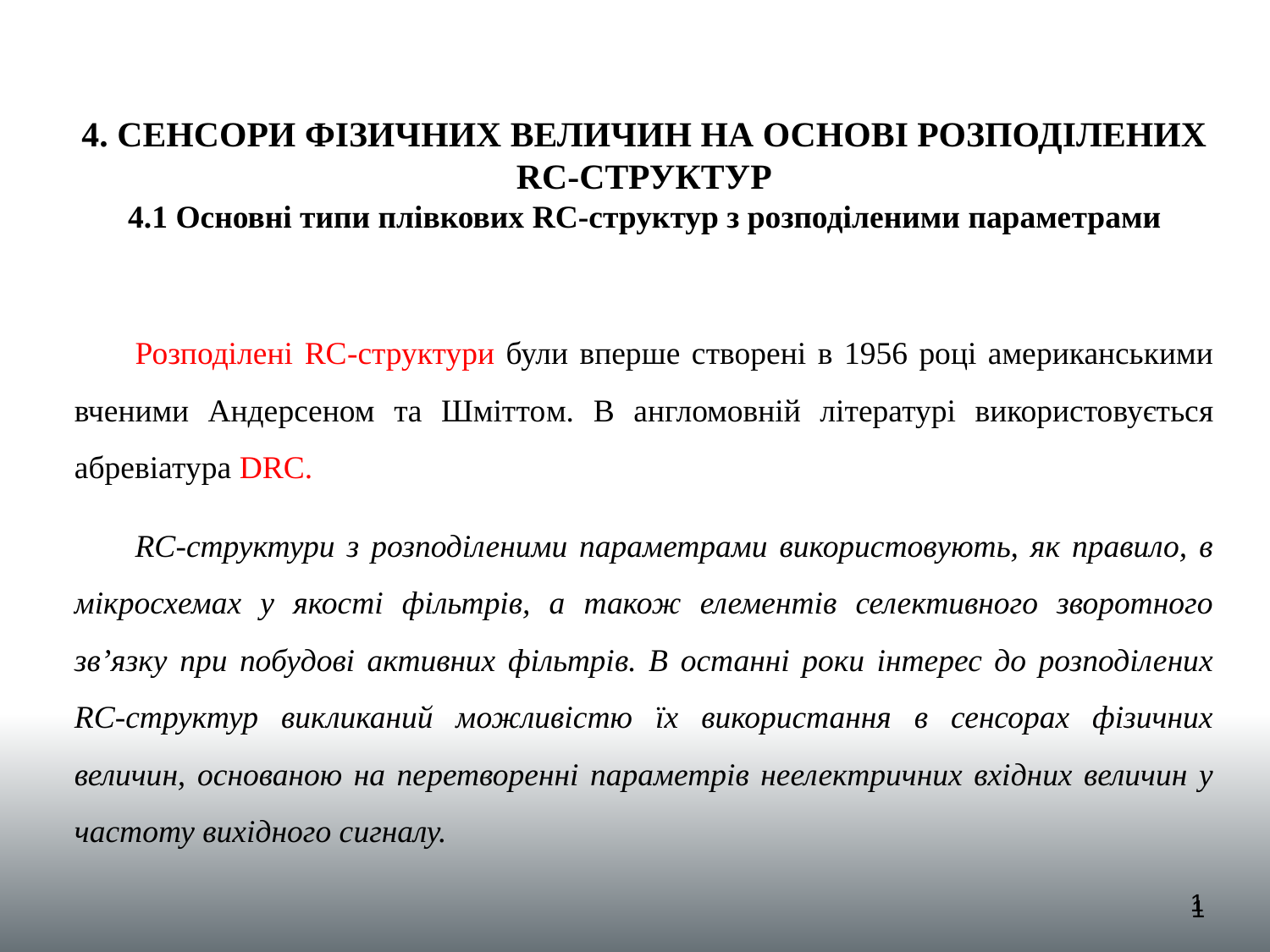

# 4. СЕНСОРИ ФІЗИЧНИХ ВЕЛИЧИН НА ОСНОВІ РОЗПОДІЛЕНИХ RC-СТРУКТУР 4.1 Основні типи плівкових RC-структур з розподіленими параметрами
Розподілені RC-структури були вперше створені в 1956 році американськими вченими Андерсеном та Шміттом. В англомовній літературі використовується абревіатура DRC.
RC-структури з розподіленими параметрами використовують, як правило, в мікросхемах у якості фільтрів, а також елементів селективного зворотного зв’язку при побудові активних фільтрів. В останні роки інтерес до розподілених RC-структур викликаний можливістю їх використання в сенсорах фізичних величин, основаною на перетворенні параметрів неелектричних вхідних величин у частоту вихідного сигналу.

 1
 1